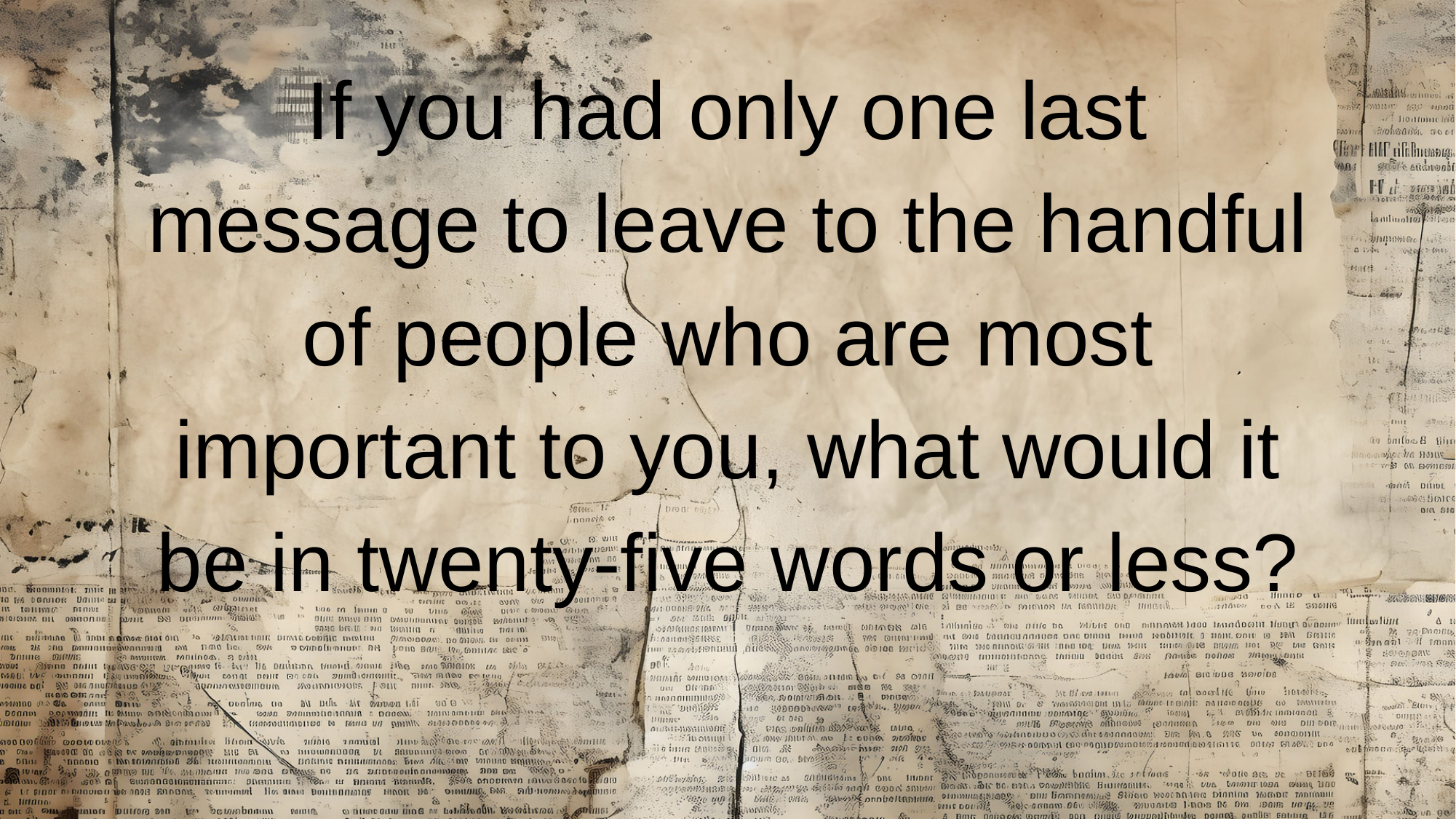

If you had only one last message to leave to the handful of people who are most important to you, what would it be in twenty-five words or less?